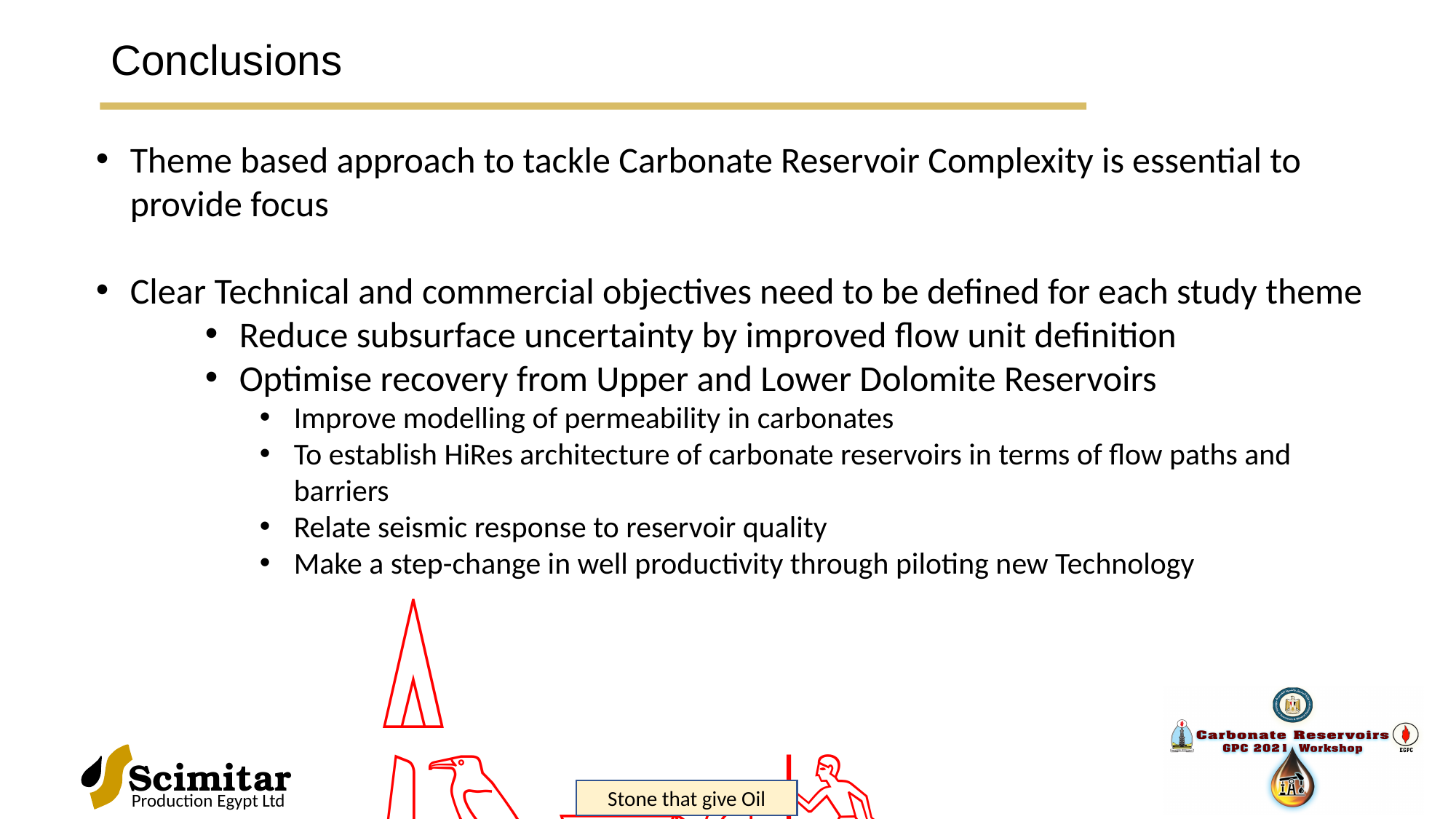

# Conclusions
Theme based approach to tackle Carbonate Reservoir Complexity is essential to provide focus

Clear Technical and commercial objectives need to be defined for each study theme
Reduce subsurface uncertainty by improved flow unit definition
Optimise recovery from Upper and Lower Dolomite Reservoirs
Improve modelling of permeability in carbonates
To establish HiRes architecture of carbonate reservoirs in terms of flow paths and barriers
Relate seismic response to reservoir quality
Make a step-change in well productivity through piloting new Technology

𓏙 𓇋𓄿𓎡𓏲𓀘𓈉 𓎯𓏪
Stone that give Oil